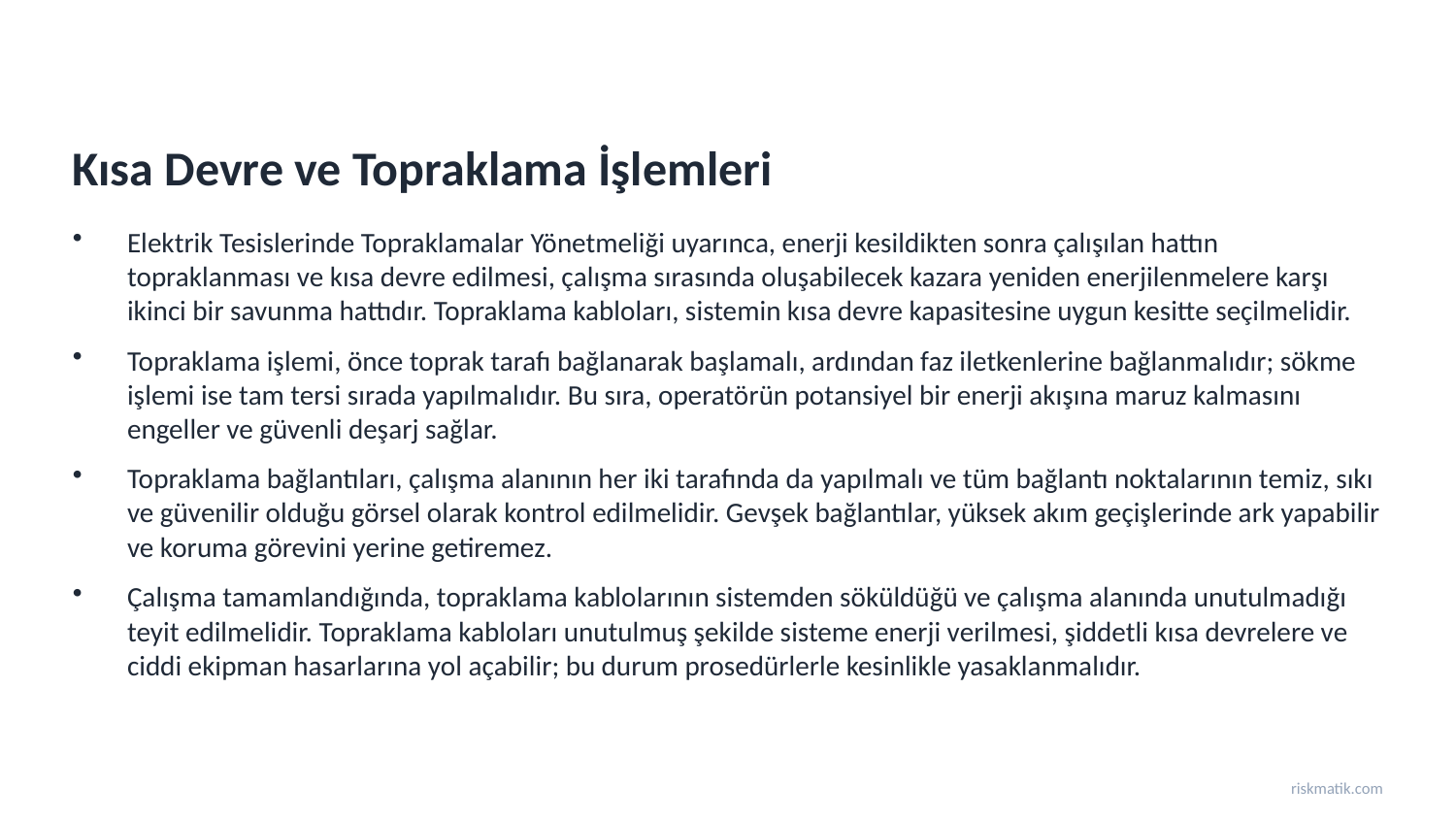

Kısa Devre ve Topraklama İşlemleri
Elektrik Tesislerinde Topraklamalar Yönetmeliği uyarınca, enerji kesildikten sonra çalışılan hattın topraklanması ve kısa devre edilmesi, çalışma sırasında oluşabilecek kazara yeniden enerjilenmelere karşı ikinci bir savunma hattıdır. Topraklama kabloları, sistemin kısa devre kapasitesine uygun kesitte seçilmelidir.
Topraklama işlemi, önce toprak tarafı bağlanarak başlamalı, ardından faz iletkenlerine bağlanmalıdır; sökme işlemi ise tam tersi sırada yapılmalıdır. Bu sıra, operatörün potansiyel bir enerji akışına maruz kalmasını engeller ve güvenli deşarj sağlar.
Topraklama bağlantıları, çalışma alanının her iki tarafında da yapılmalı ve tüm bağlantı noktalarının temiz, sıkı ve güvenilir olduğu görsel olarak kontrol edilmelidir. Gevşek bağlantılar, yüksek akım geçişlerinde ark yapabilir ve koruma görevini yerine getiremez.
Çalışma tamamlandığında, topraklama kablolarının sistemden söküldüğü ve çalışma alanında unutulmadığı teyit edilmelidir. Topraklama kabloları unutulmuş şekilde sisteme enerji verilmesi, şiddetli kısa devrelere ve ciddi ekipman hasarlarına yol açabilir; bu durum prosedürlerle kesinlikle yasaklanmalıdır.
riskmatik.com